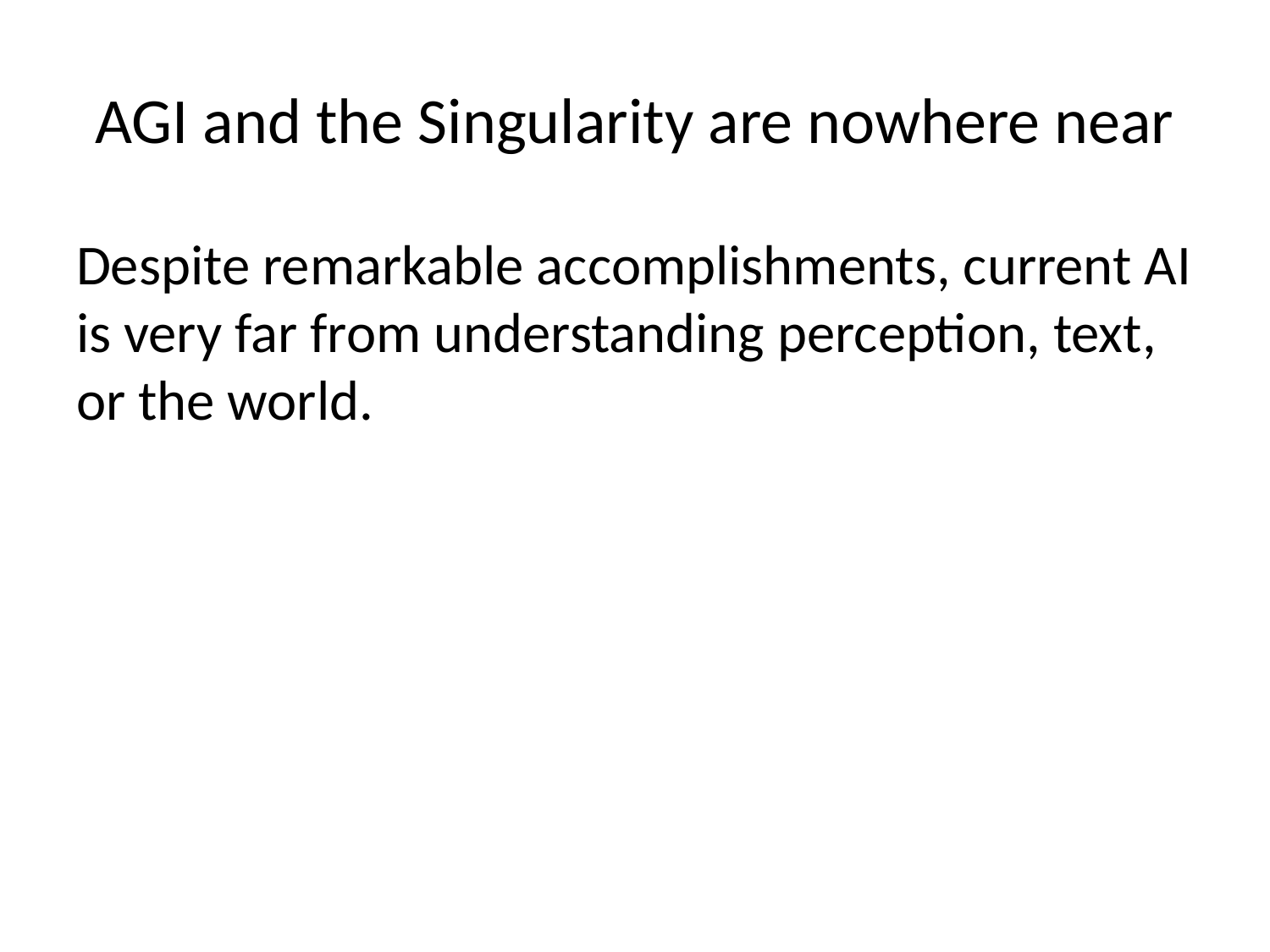

# AGI and the Singularity are nowhere near
Despite remarkable accomplishments, current AI is very far from understanding perception, text, or the world.